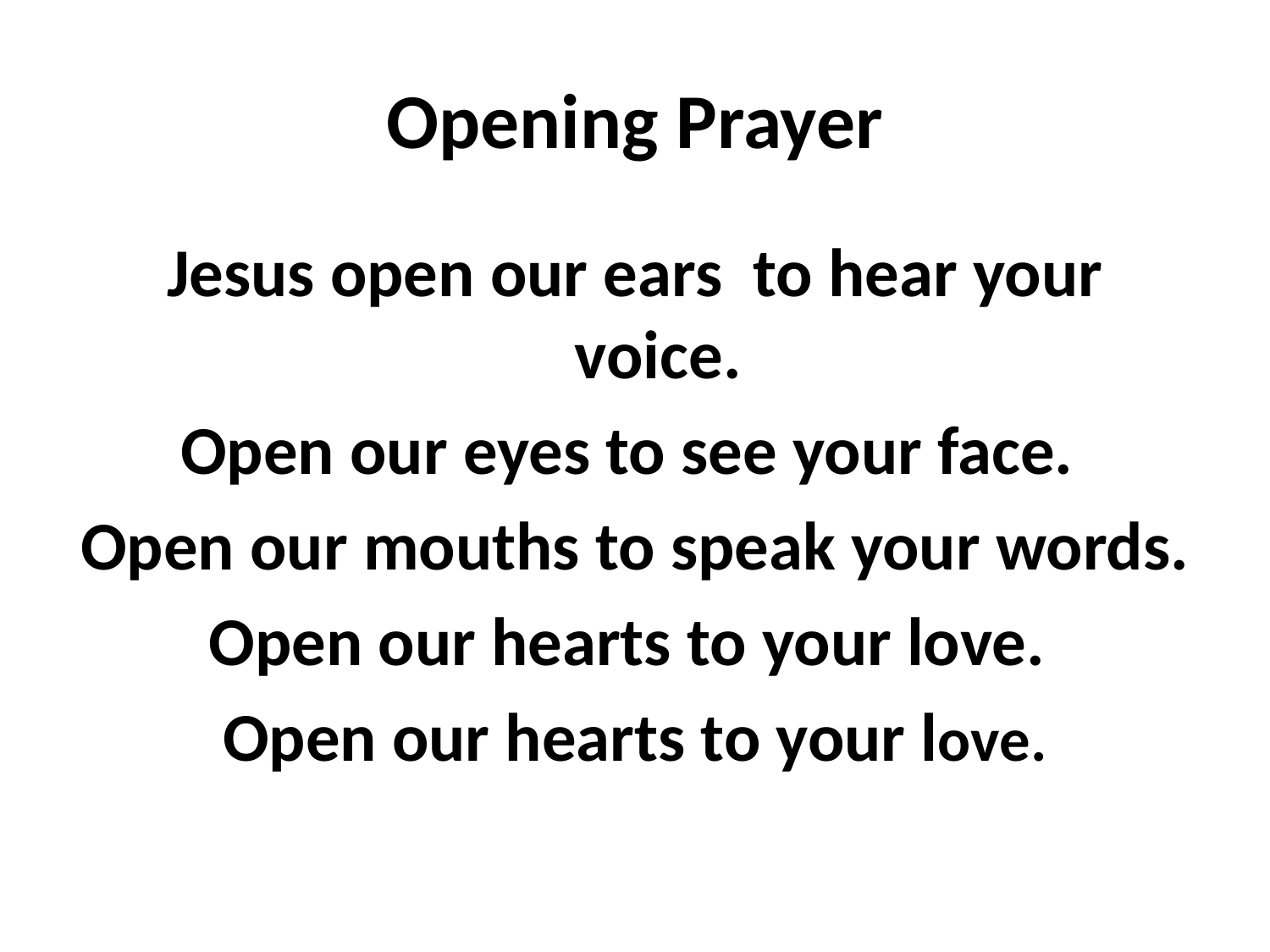

# Opening Prayer
Jesus open our ears  to hear your voice.
Open our eyes to see your face.
Open our mouths to speak your words.
Open our hearts to your love.
Open our hearts to your love.